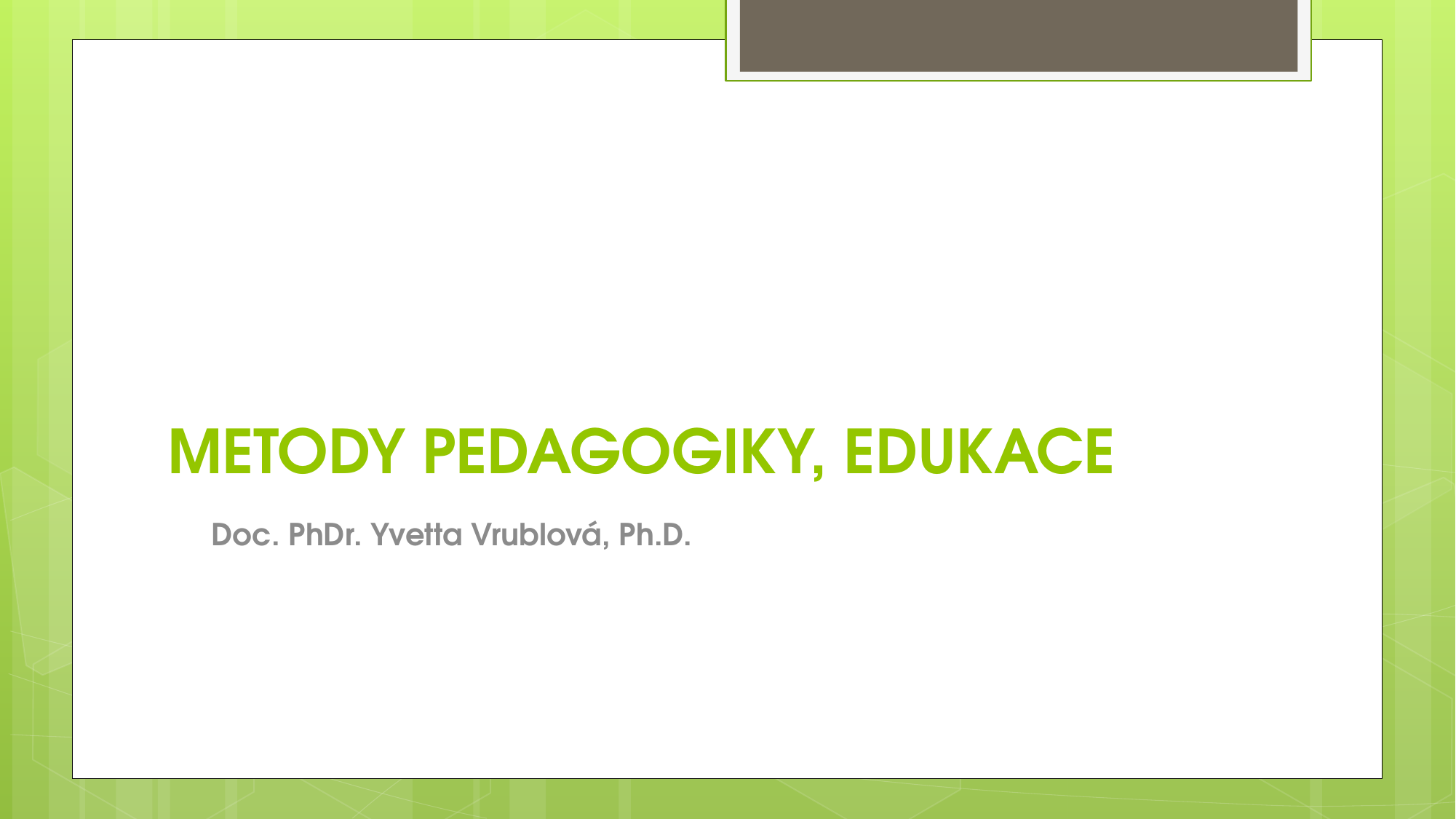

# METODY PEDAGOGIKY, EDUKACE
Doc. PhDr. Yvetta Vrublová, Ph.D.